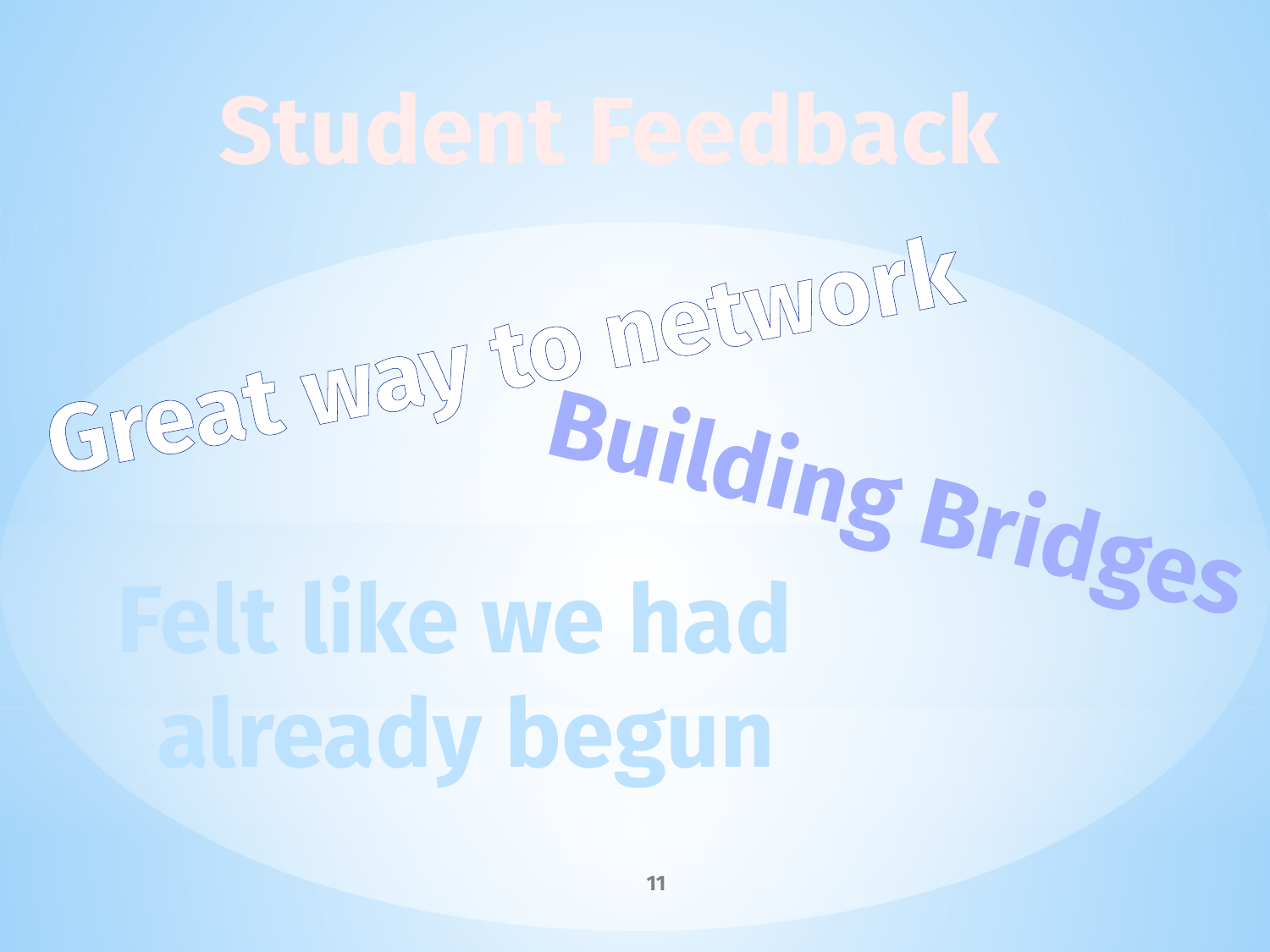

Student Feedback
Great way to network
Building Bridges
Felt like we had
already begun
11